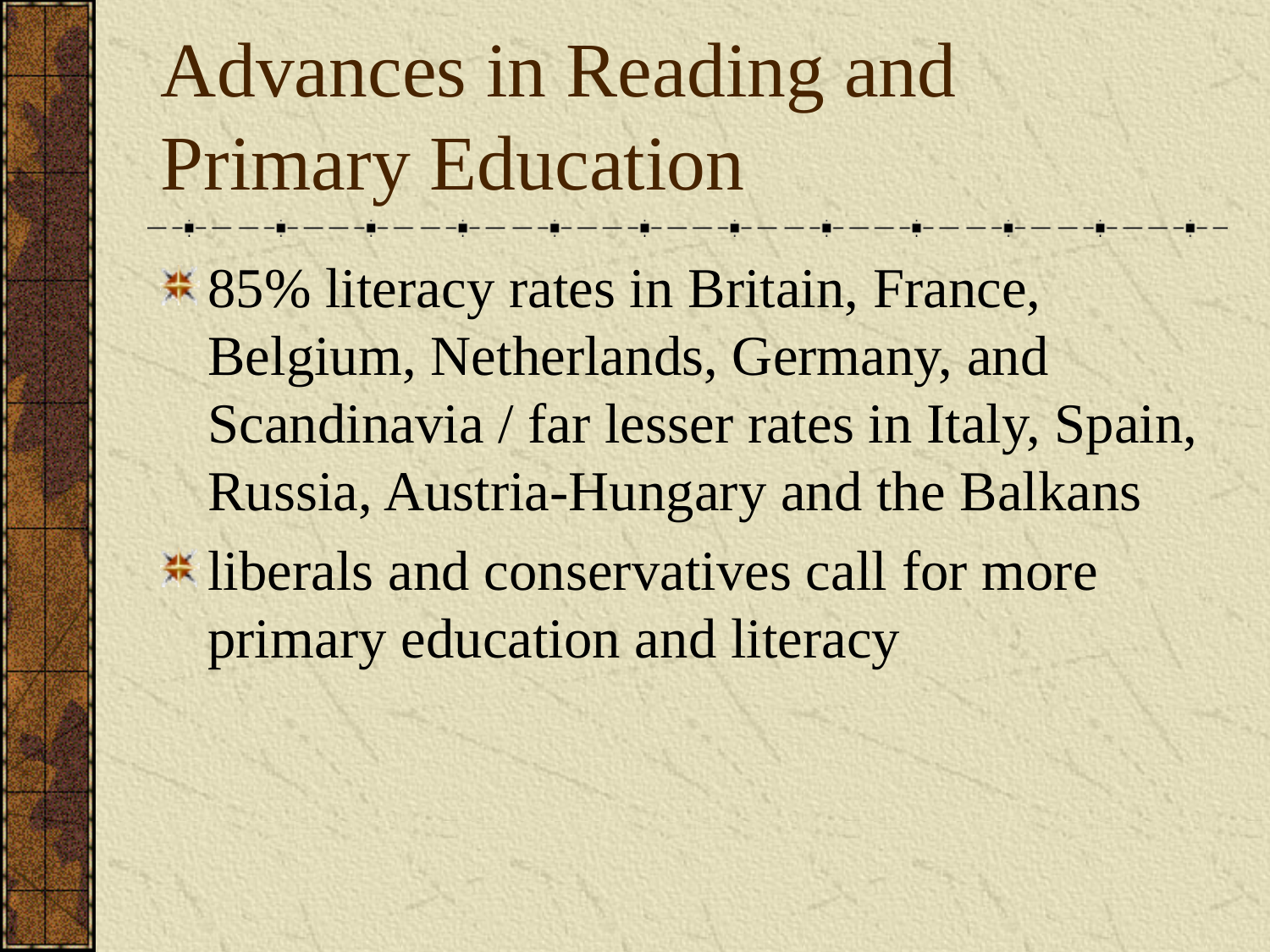

# Advances in Reading and Primary Education
85% literacy rates in Britain, France, Belgium, Netherlands, Germany, and Scandinavia / far lesser rates in Italy, Spain, Russia, Austria-Hungary and the Balkans
liberals and conservatives call for more primary education and literacy